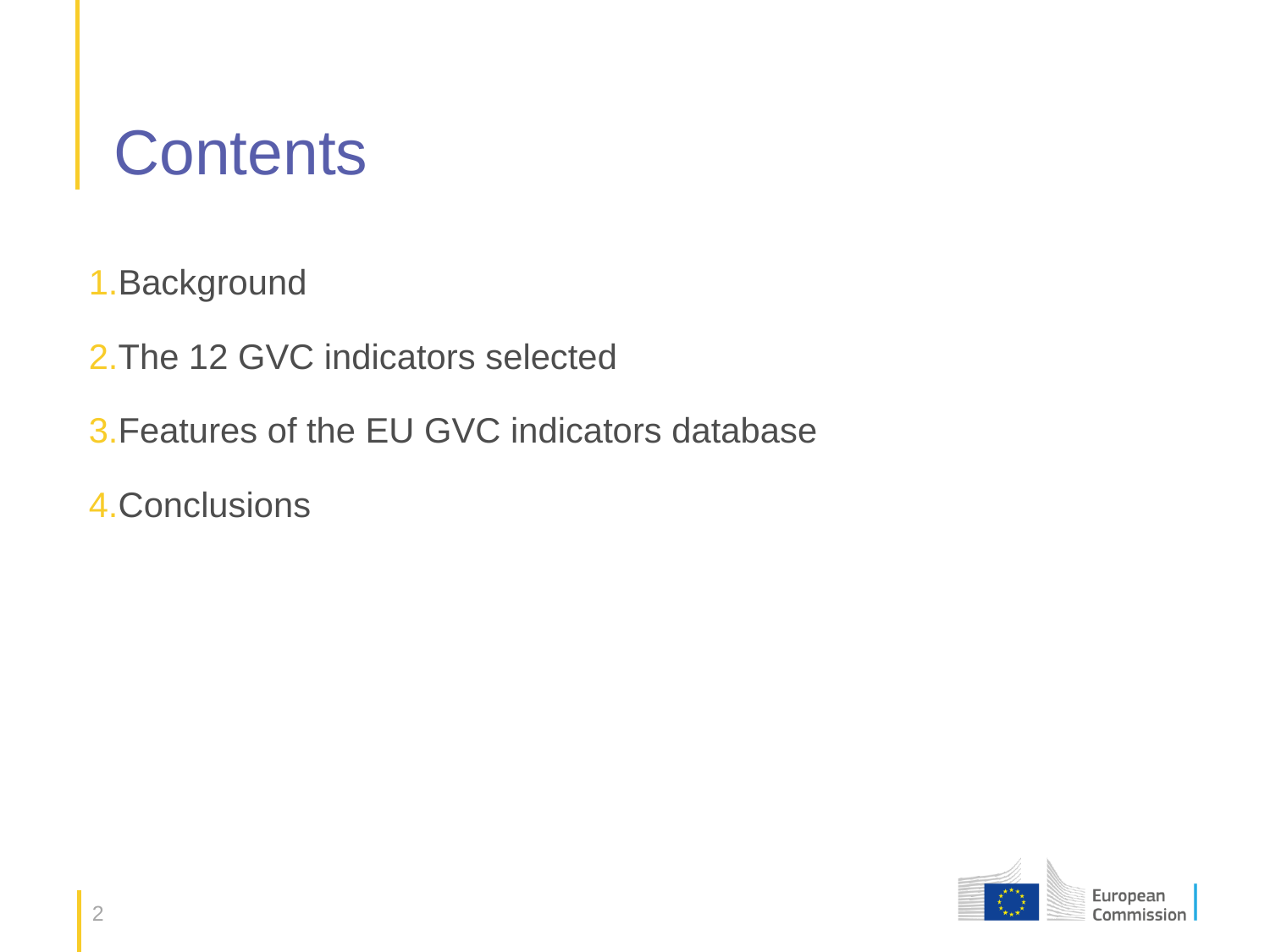

# Contents
Background
The 12 GVC indicators selected
Features of the EU GVC indicators database
Conclusions